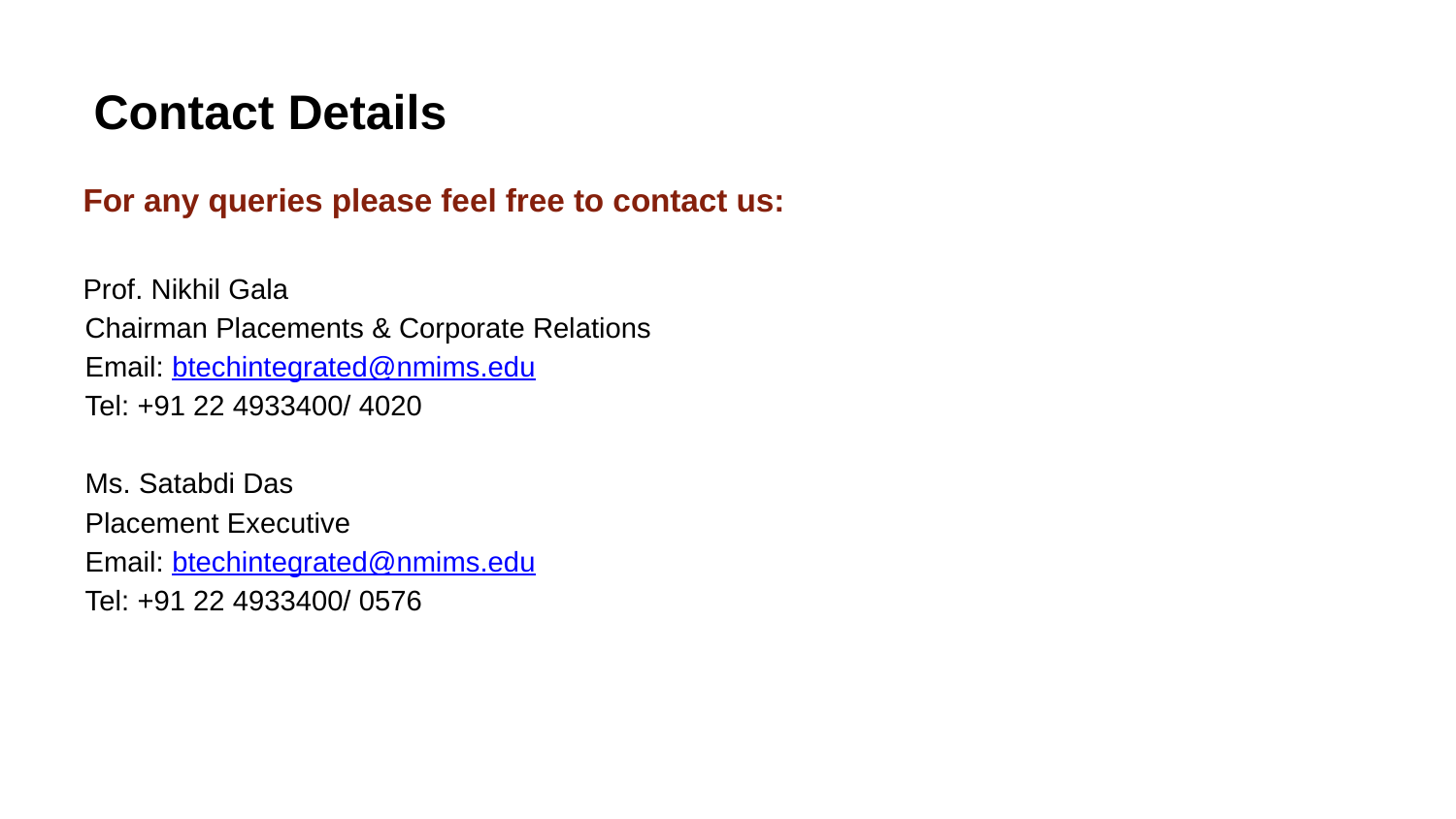

# Contact Details
For any queries please feel free to contact us:

Prof. Nikhil Gala
Chairman Placements & Corporate Relations
Email: btechintegrated@nmims.edu
Tel: +91 22 4933400/ 4020

Ms. Satabdi Das
Placement Executive
Email: btechintegrated@nmims.edu
Tel: +91 22 4933400/ 0576